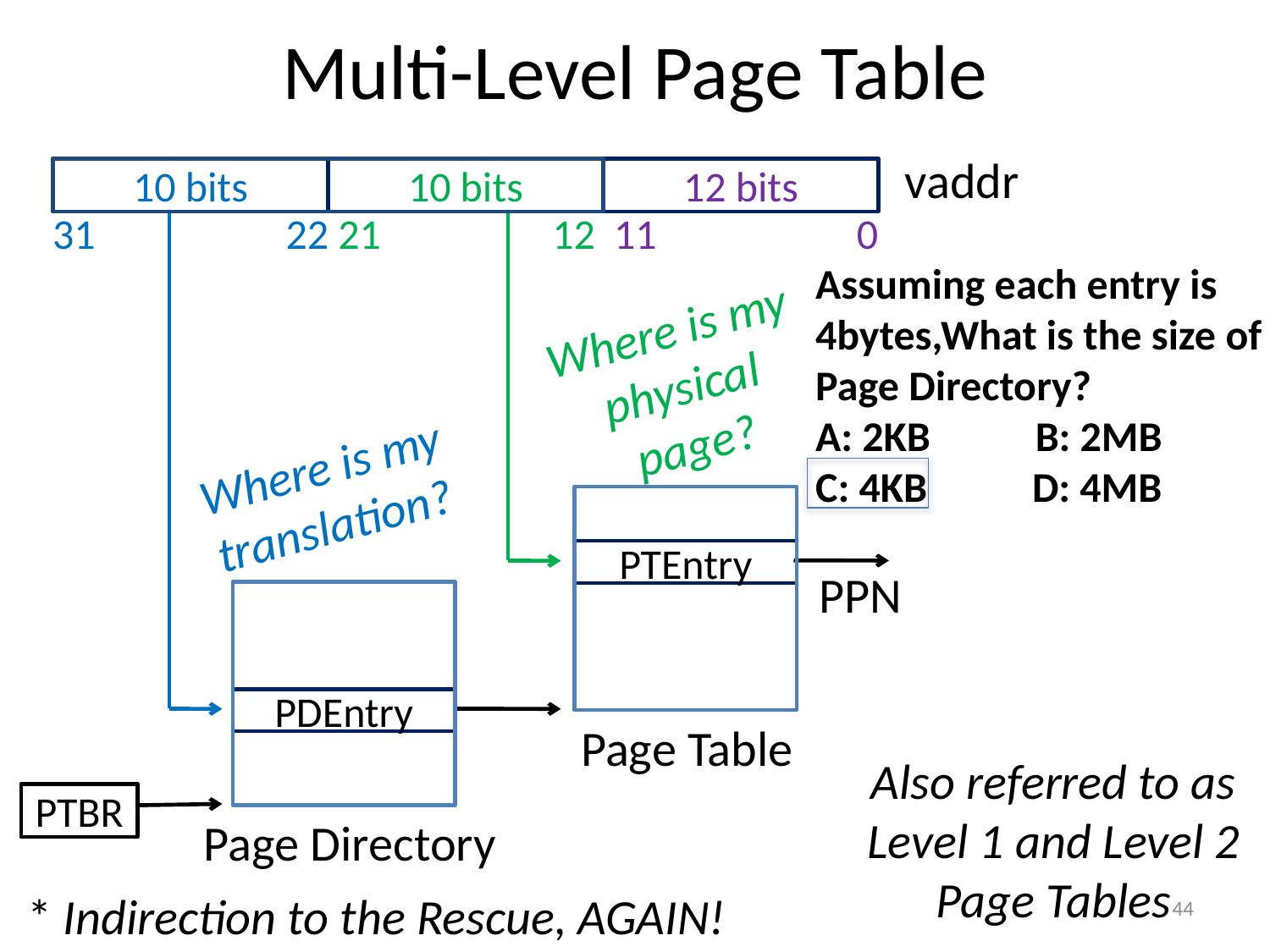

# Multi-Level Page Table
vaddr
10 bits

10 bits
12 bits
31                    22 21                  12  11                     0
Assuming each entry is
4bytes,What is the size of
Page Directory?
A: 2KB           B: 2MB
C: 4KB           D: 4MB
Where is my physical page?
Where is my translation?

PTEntry
PPN

PDEntry
Page Table
Also referred to as Level 1 and Level 2 Page Tables
PTBR
Page Directory
* Indirection to the Rescue, AGAIN!
44